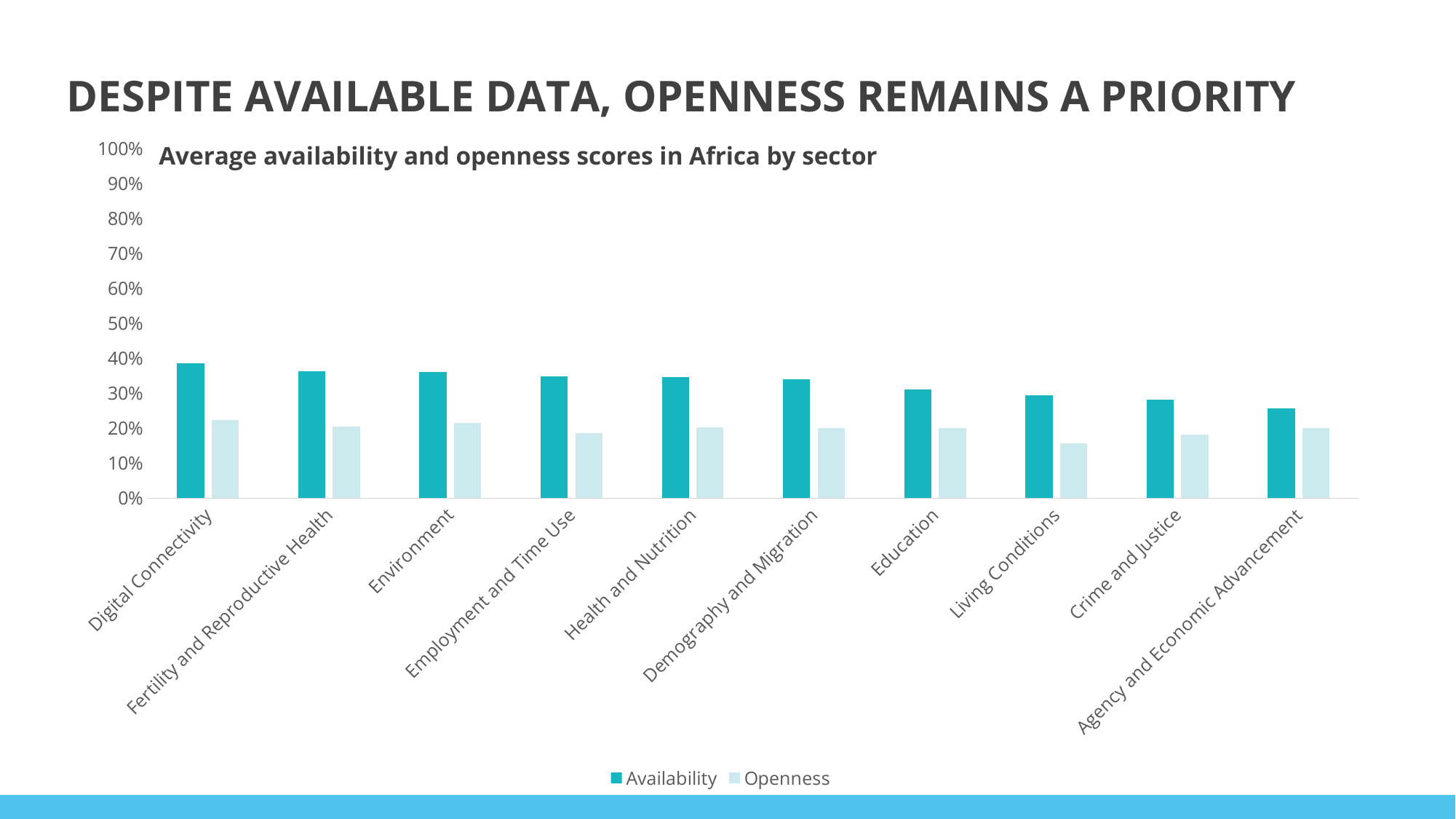

DESPITE AVAILABLE DATA, OPENNESS REMAINS A PRIORITY

### Chart

| Category | Availability | Openness |
|---|---|---|
| Digital Connectivity | 0.38619791666666675 | 0.2234848484848485 |
| Fertility and Reproductive Health | 0.36303294573643413 | 0.20513565891472868 |
| Environment | 0.3620726495726495 | 0.21543803418803414 |
| Employment and Time Use | 0.3489346590909091 | 0.18719223484848488 |
| Health and Nutrition | 0.34721467391304345 | 0.20190217391304352 |
| Demography and Migration | 0.3406471631205673 | 0.20075354609929075 |
| Education | 0.31224537037037037 | 0.20069444444444445 |
| Living Conditions | 0.2951774691358025 | 0.15671296296296297 |
| Crime and Justice | 0.28257575757575754 | 0.18122632575757575 |
| Agency and Economic Advancement | 0.25777777777777783 | 0.20166666666666666 |
Average availability and openness scores in Africa by sector